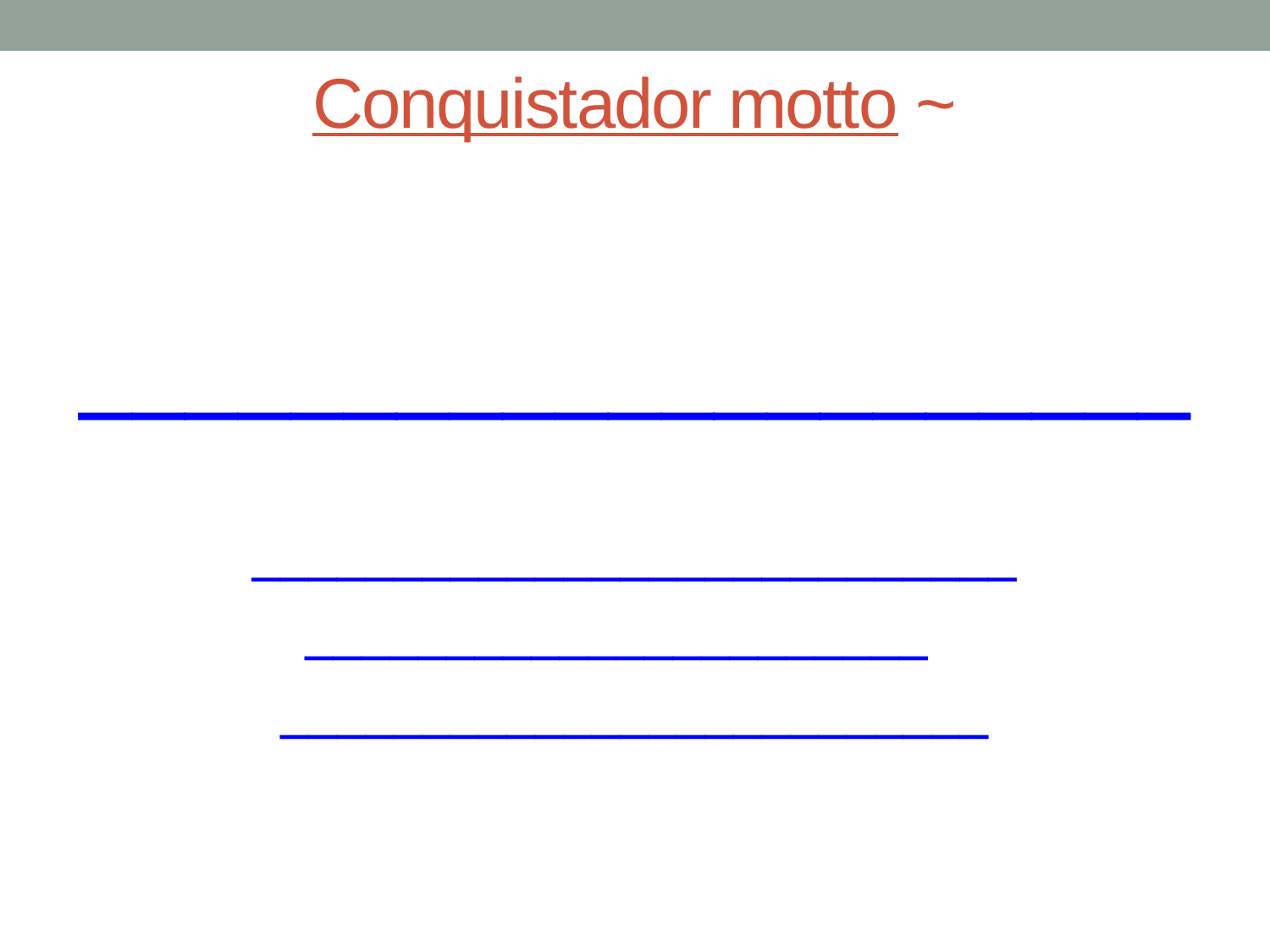

# Conquistador motto ~

_____________________

___________________________
______________________
_________________________